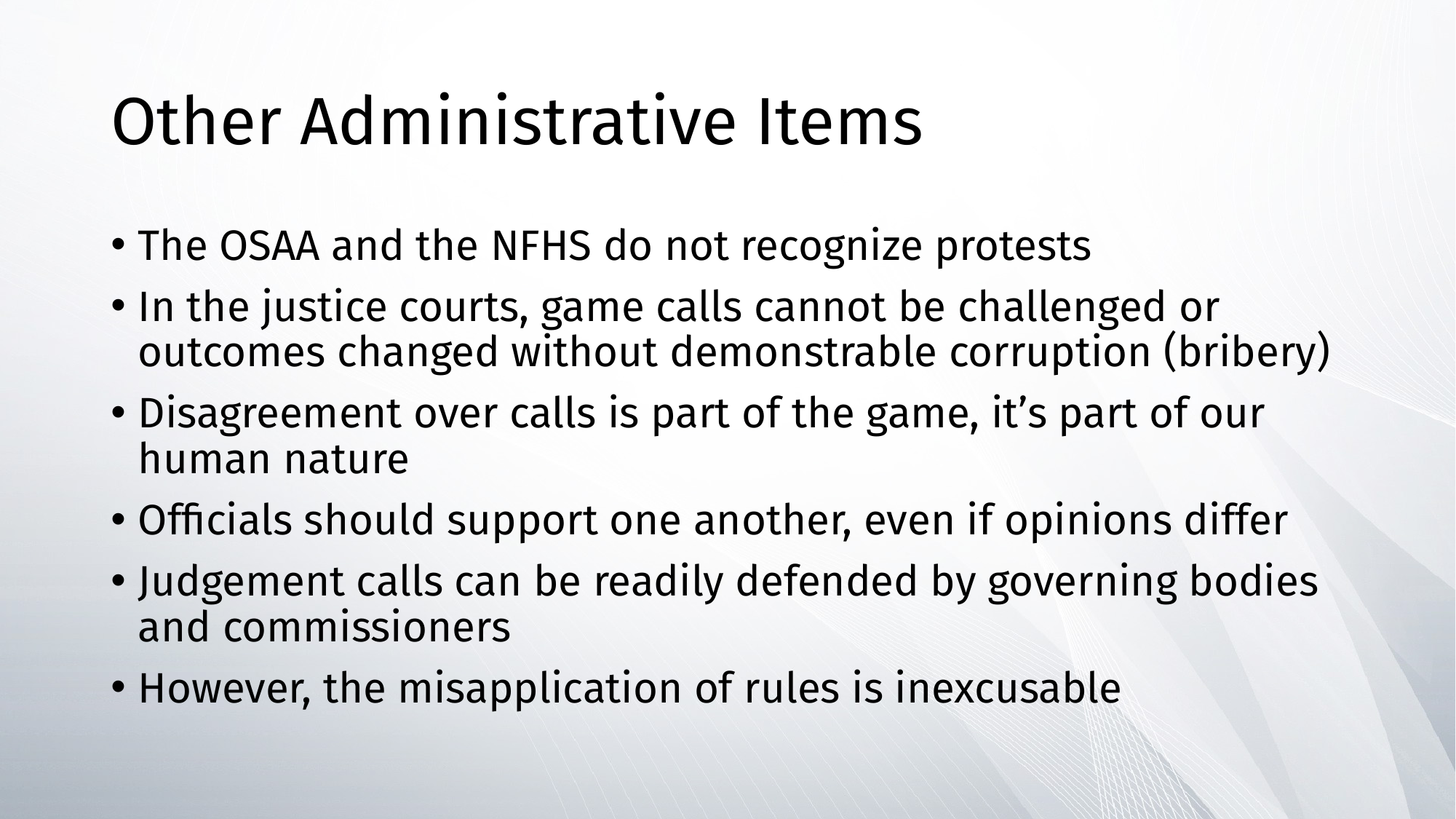

# Other Administrative Items
The OSAA and the NFHS do not recognize protests
In the justice courts, game calls cannot be challenged or outcomes changed without demonstrable corruption (bribery)
Disagreement over calls is part of the game, it’s part of our human nature
Officials should support one another, even if opinions differ
Judgement calls can be readily defended by governing bodies and commissioners
However, the misapplication of rules is inexcusable